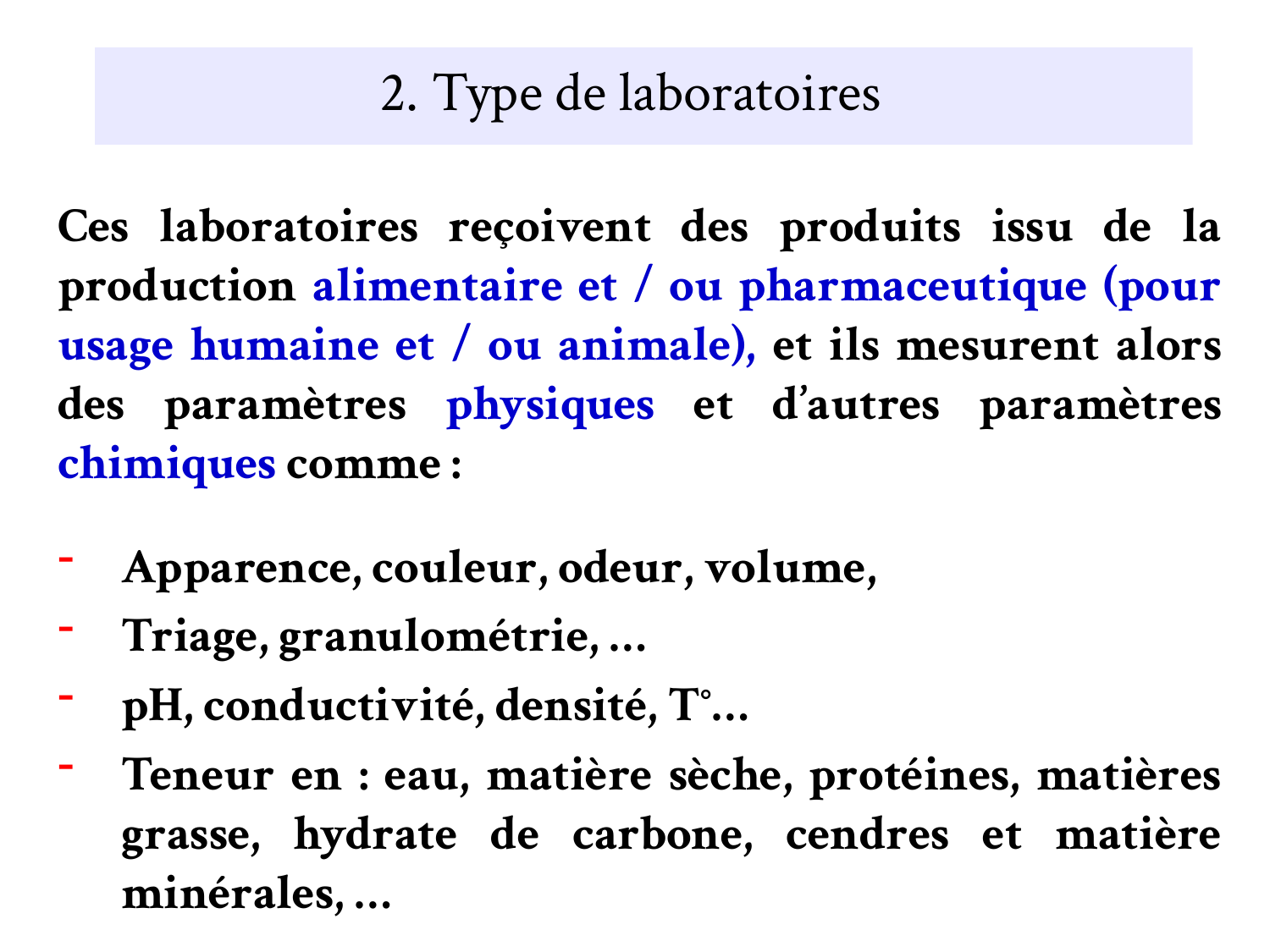

2. Type de laboratoires
Ces laboratoires reçoivent des produits issu de la production alimentaire et / ou pharmaceutique (pour usage humaine et / ou animale), et ils mesurent alors des paramètres physiques et d’autres paramètres chimiques comme :

Apparence, couleur, odeur, volume,
Triage, granulométrie, …
pH, conductivité, densité, T°…
Teneur en : eau, matière sèche, protéines, matières grasse, hydrate de carbone, cendres et matière minérales, …